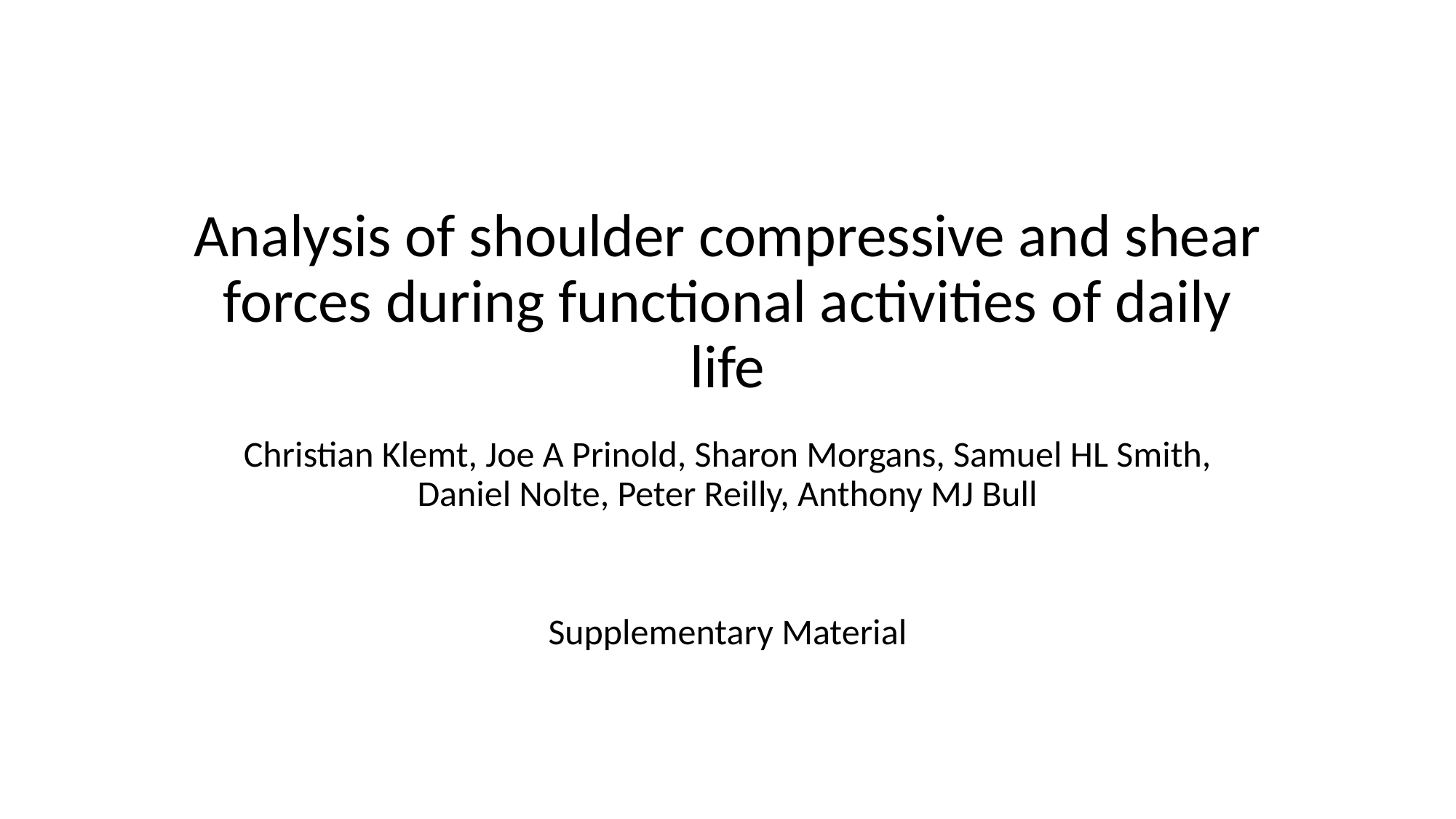

# Analysis of shoulder compressive and shear forces during functional activities of daily life
Christian Klemt, Joe A Prinold, Sharon Morgans, Samuel HL Smith, Daniel Nolte, Peter Reilly, Anthony MJ Bull
Supplementary Material